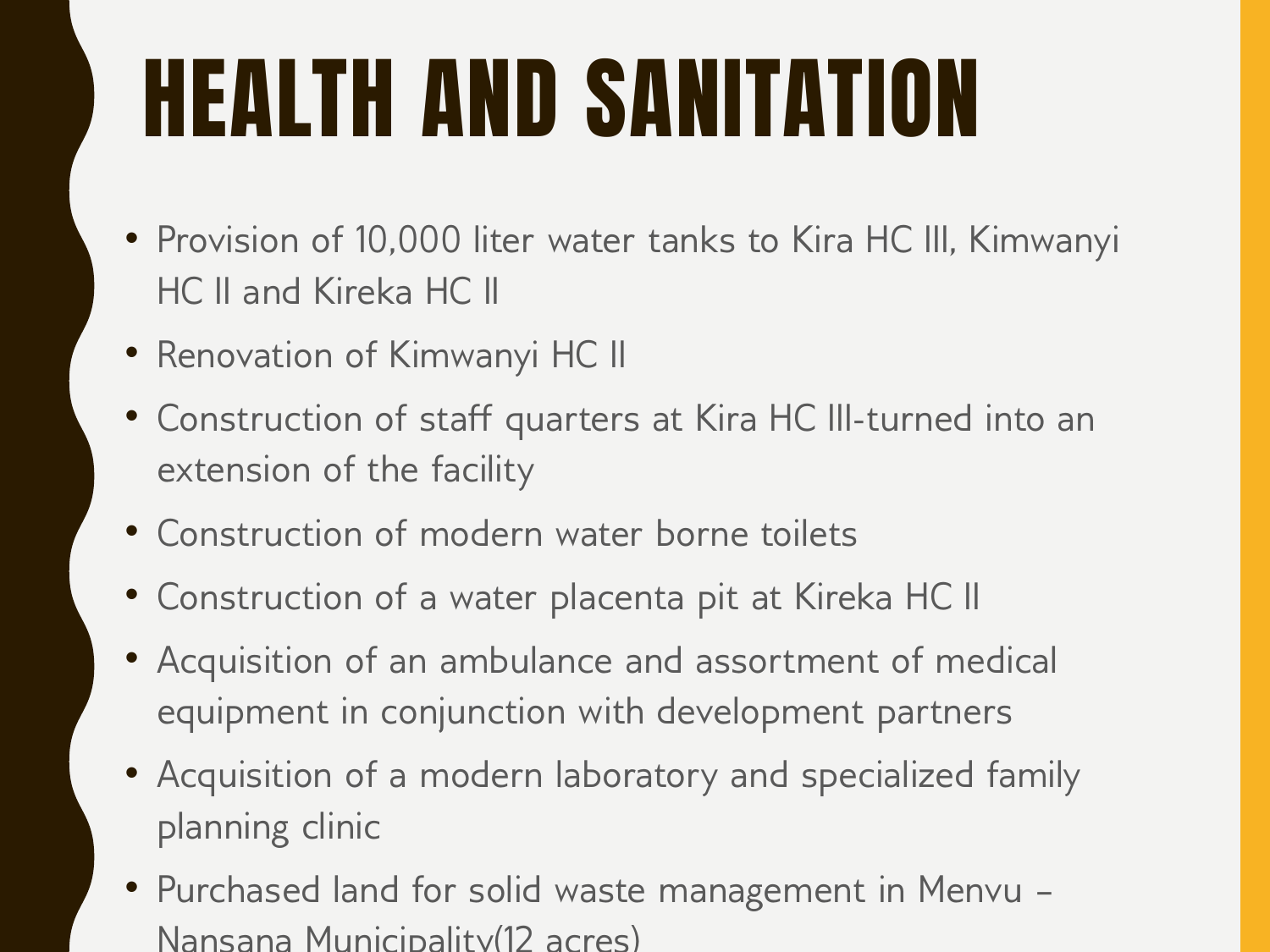

# Health AND SANITATION
Provision of 10,000 liter water tanks to Kira HC III, Kimwanyi HC II and Kireka HC II
Renovation of Kimwanyi HC II
Construction of staff quarters at Kira HC III-turned into an extension of the facility
Construction of modern water borne toilets
Construction of a water placenta pit at Kireka HC II
Acquisition of an ambulance and assortment of medical equipment in conjunction with development partners
Acquisition of a modern laboratory and specialized family planning clinic
Purchased land for solid waste management in Menvu –Nansana Municipality(12 acres)